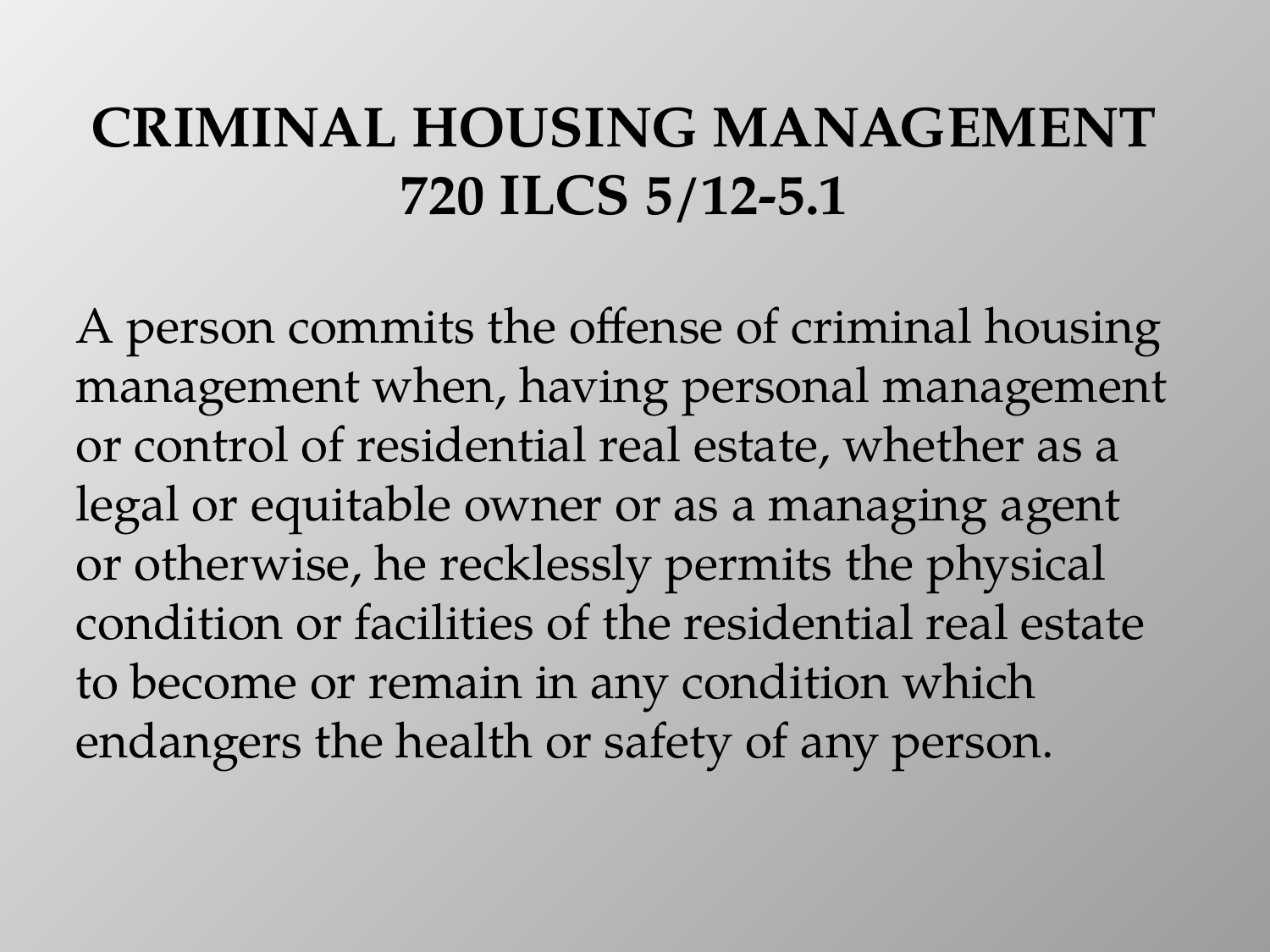

CRIMINAL HOUSING MANAGEMENT
720 ILCS 5/12-5.1

A person commits the offense of criminal housing management when, having personal management or control of residential real estate, whether as a legal or equitable owner or as a managing agent or otherwise, he recklessly permits the physical condition or facilities of the residential real estate to become or remain in any condition which endangers the health or safety of any person.